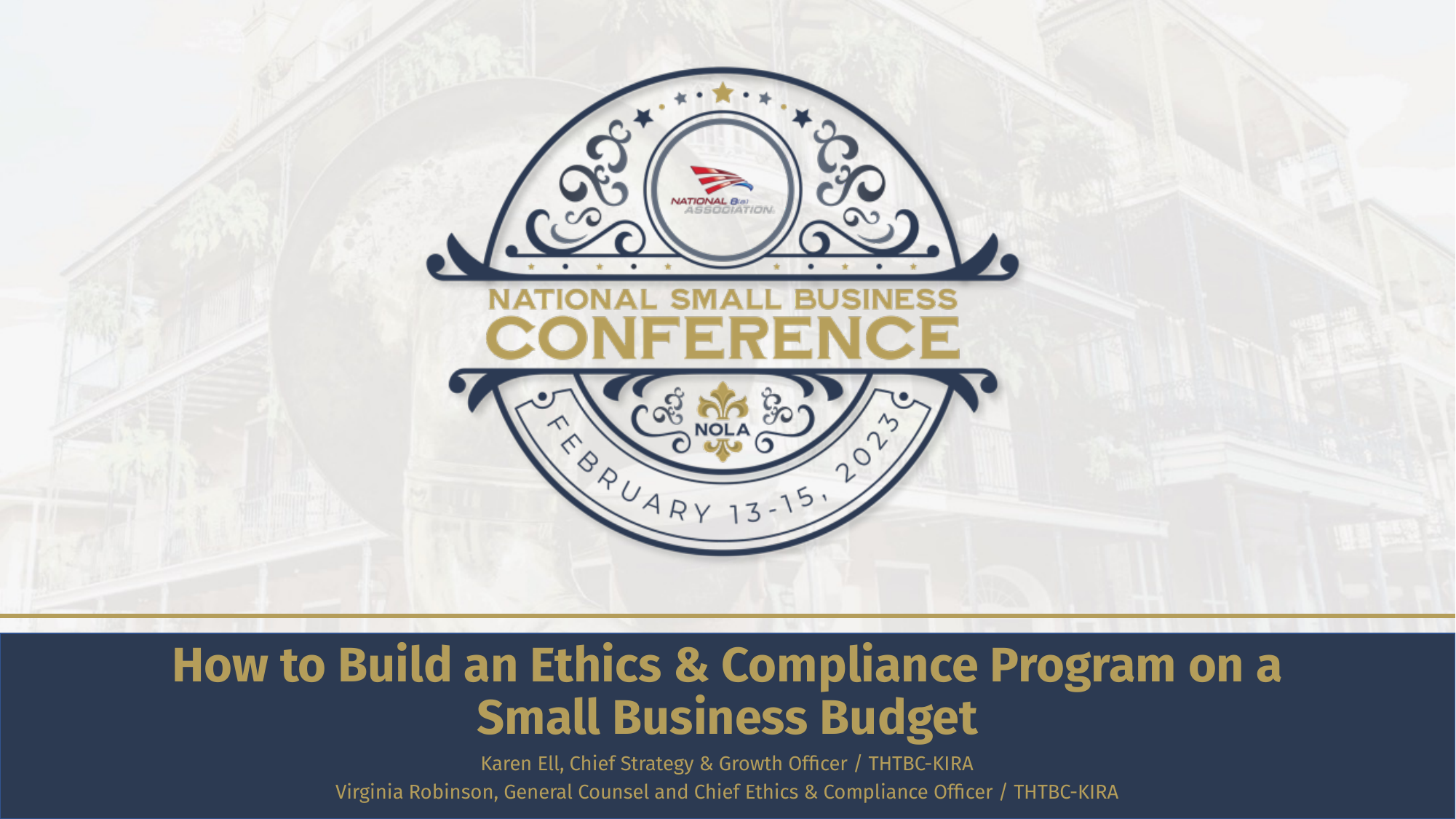

# How to Build an Ethics & Compliance Program on a Small Business Budget
Karen Ell, Chief Strategy & Growth Officer / THTBC-KIRA
Virginia Robinson, General Counsel and Chief Ethics & Compliance Officer / THTBC-KIRA